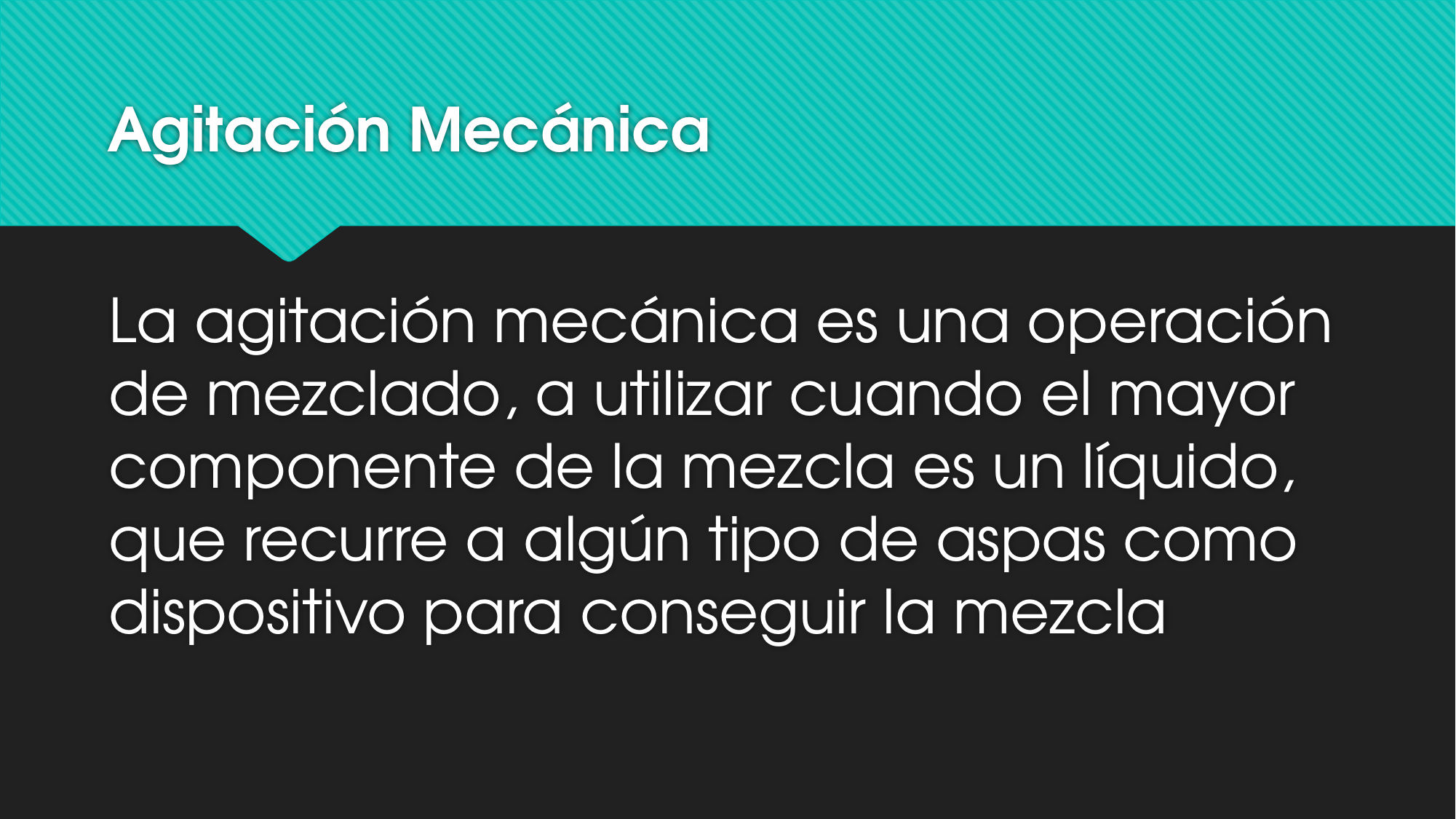

# Agitación Mecánica
La agitación mecánica es una operación de mezclado, a utilizar cuando el mayor componente de la mezcla es un líquido, que recurre a algún tipo de aspas como dispositivo para conseguir la mezcla